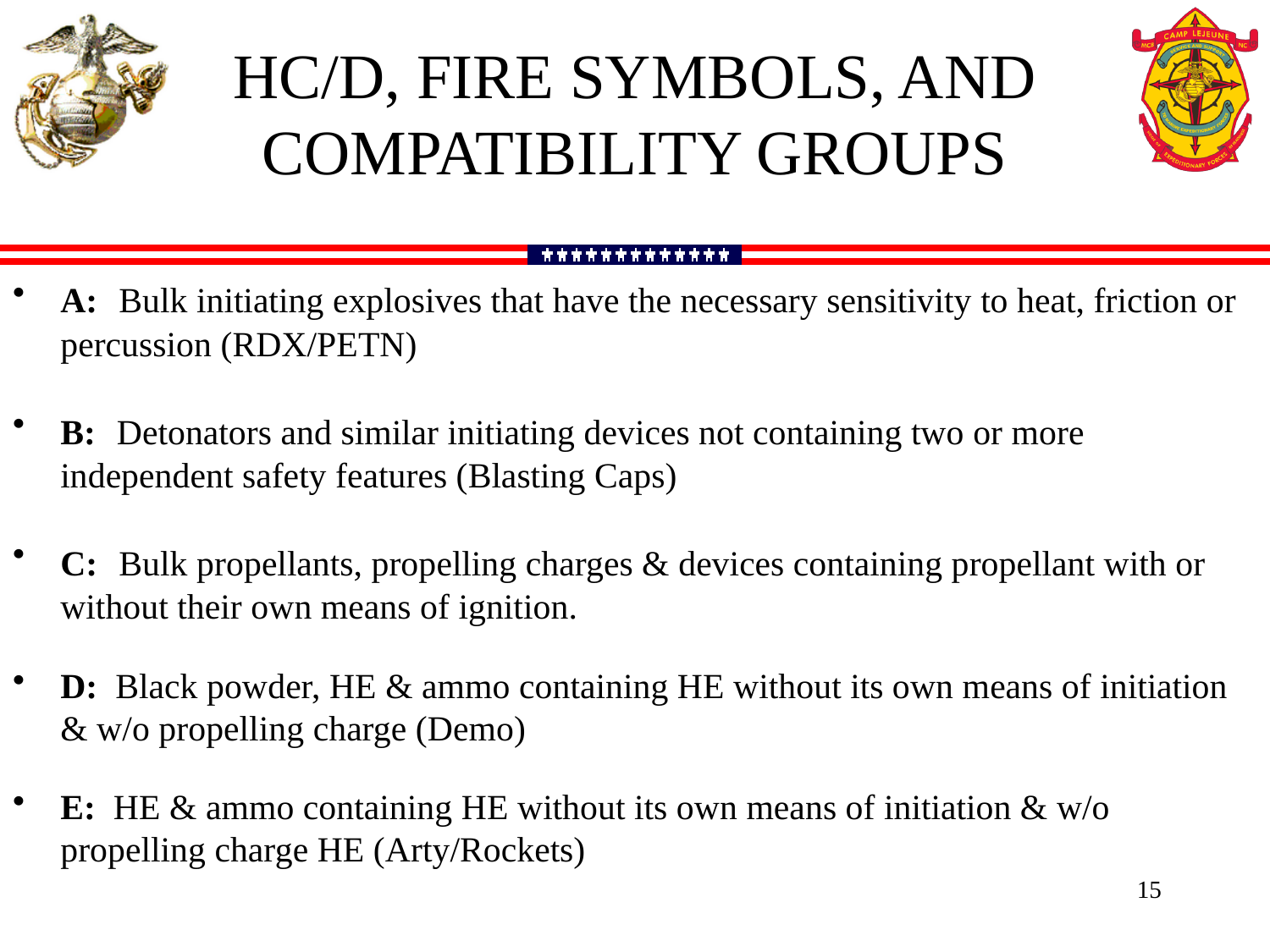

HC/D, FIRE SYMBOLS, AND COMPATIBILITY GROUPS
A:  Bulk initiating explosives that have the necessary sensitivity to heat, friction or percussion (RDX/PETN)

B:  Detonators and similar initiating devices not containing two or more independent safety features (Blasting Caps)

C:  Bulk propellants, propelling charges & devices containing propellant with or without their own means of ignition.

D:  Black powder, HE & ammo containing HE without its own means of initiation & w/o propelling charge (Demo)

E:  HE & ammo containing HE without its own means of initiation & w/o propelling charge HE (Arty/Rockets)

15